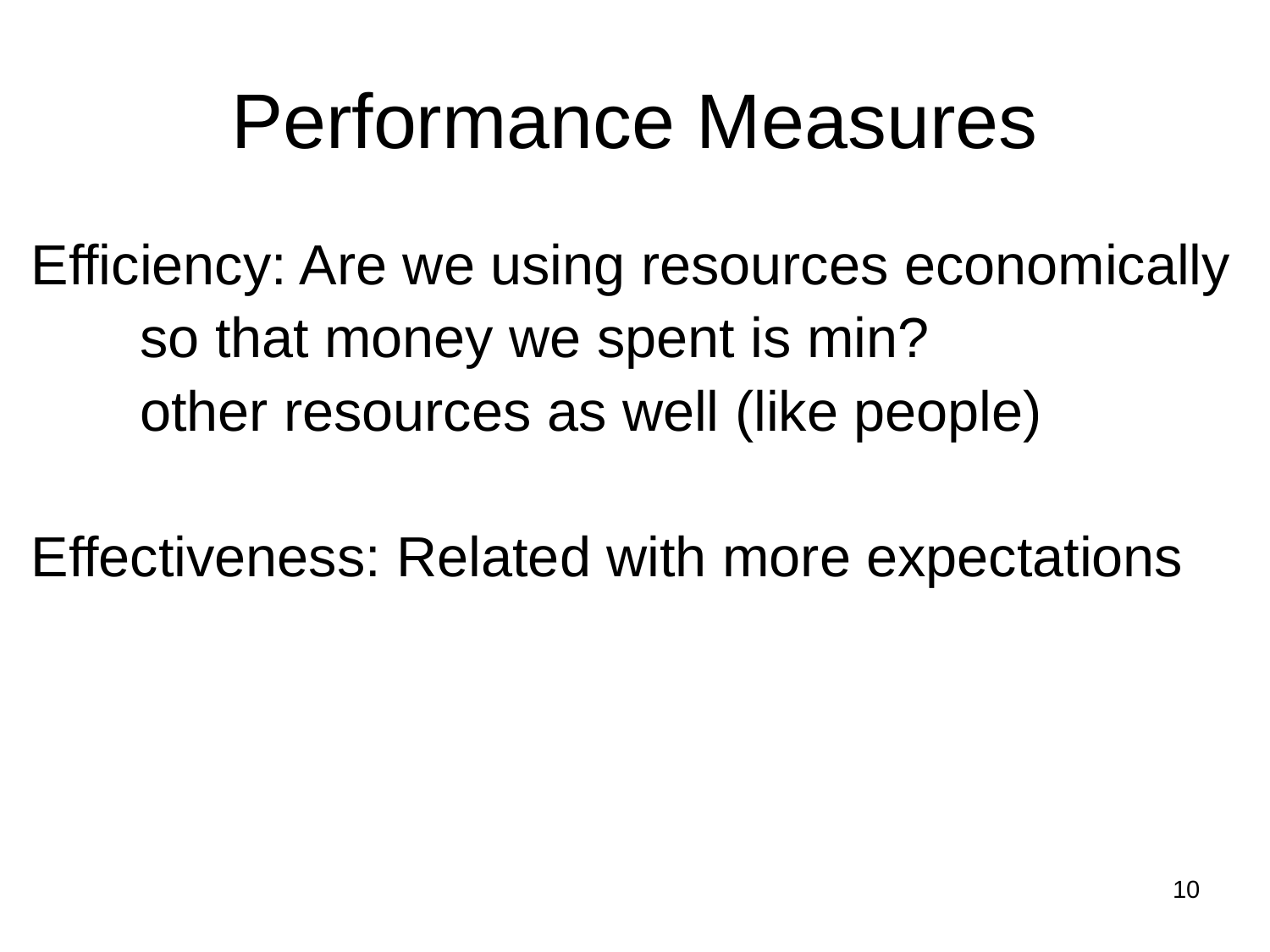

Performance Measures
Efficiency: Are we using resources economically
so that money we spent is min?
other resources as well (like people)

Effectiveness: Related with more expectations
10